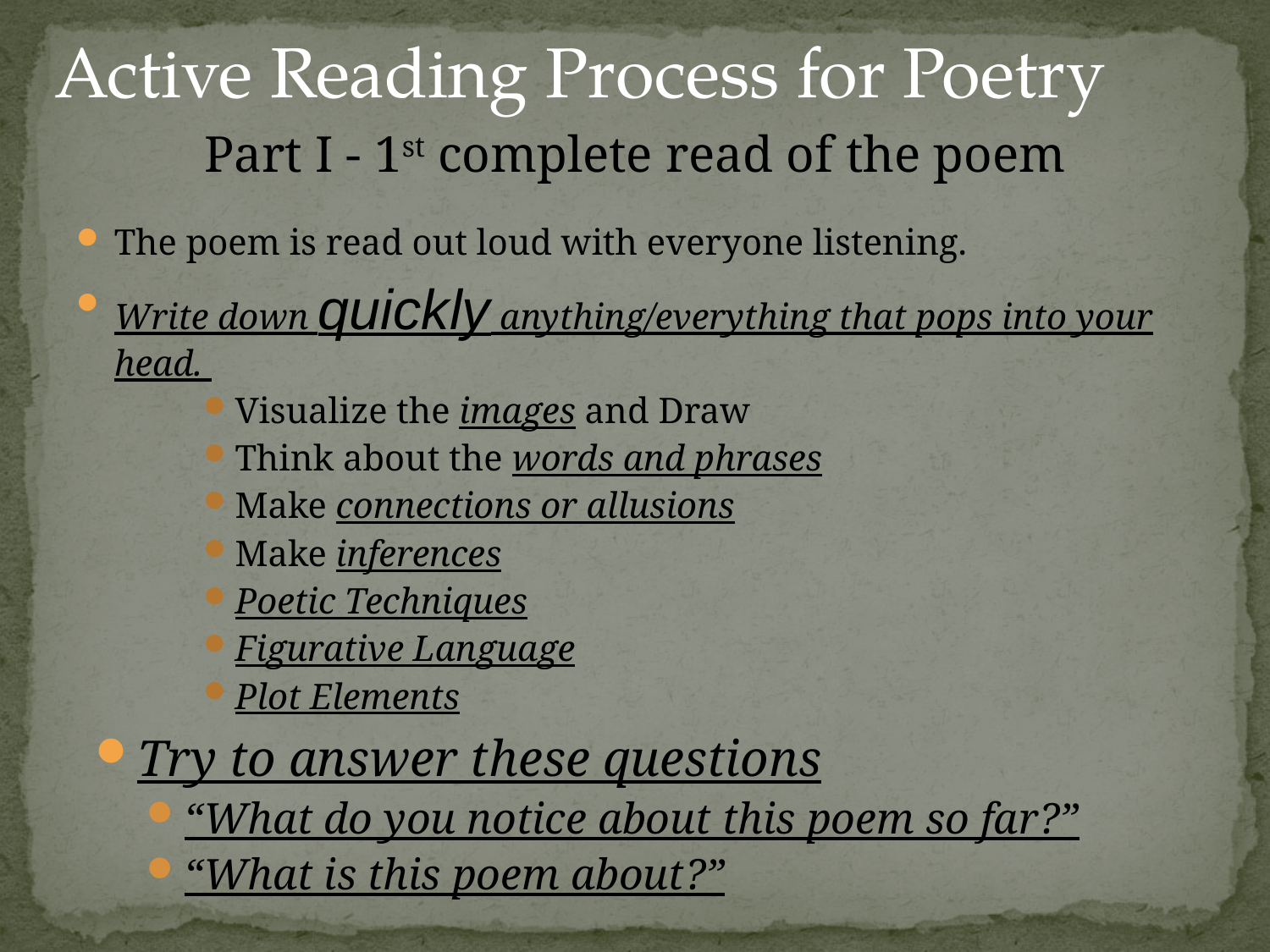

Active Reading Process for Poetry
Part I - 1st complete read of the poem

The poem is read out loud with everyone listening.
Write down quickly anything/everything that pops into your head.
Visualize the images and Draw
Think about the words and phrases
Make connections or allusions
Make inferences
Poetic Techniques
Figurative Language
Plot Elements
Try to answer these questions
“What do you notice about this poem so far?”
“What is this poem about?”